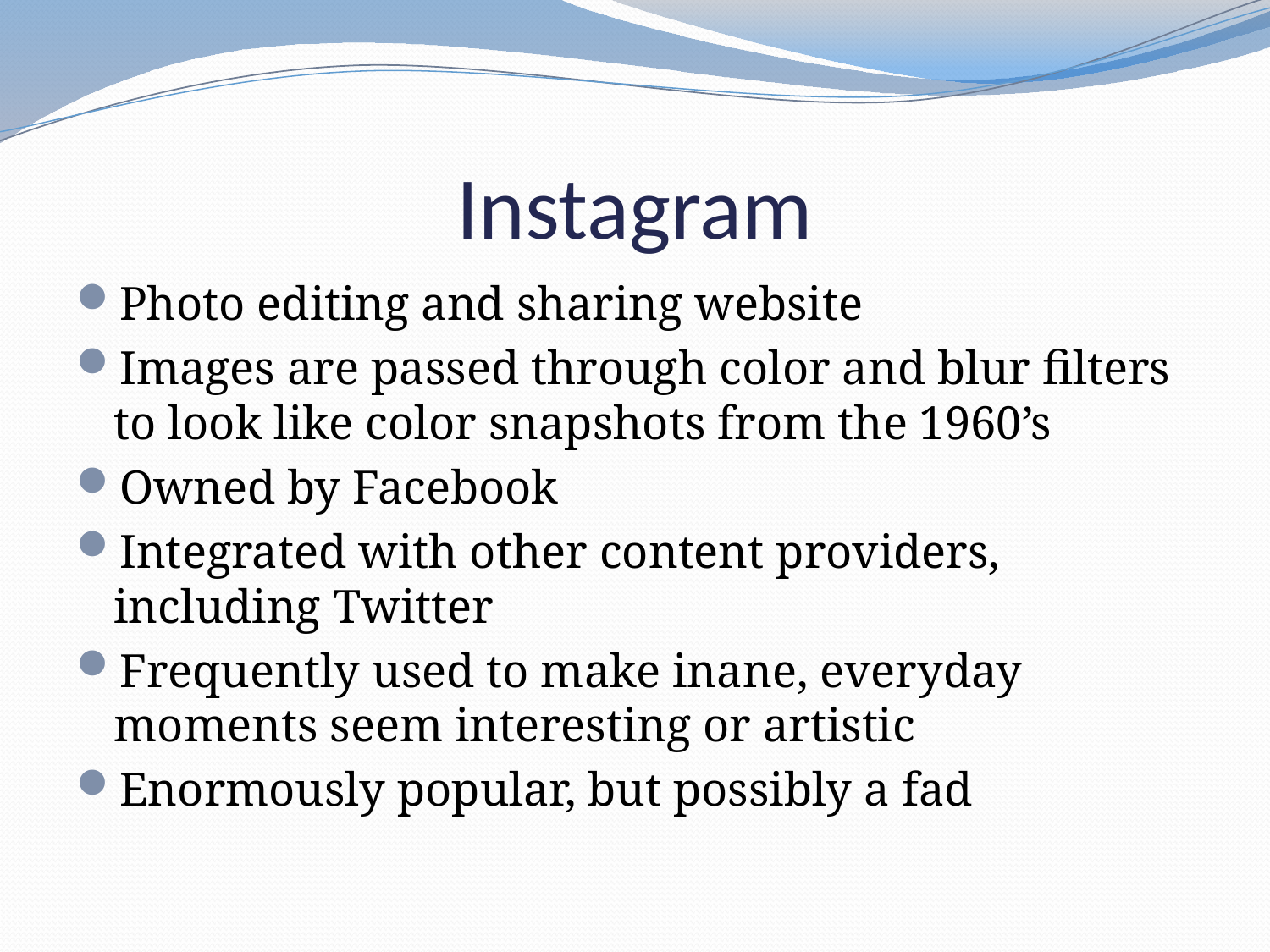

# Instagram
Photo editing and sharing website
Images are passed through color and blur filters to look like color snapshots from the 1960’s
Owned by Facebook
Integrated with other content providers, including Twitter
Frequently used to make inane, everyday moments seem interesting or artistic
Enormously popular, but possibly a fad